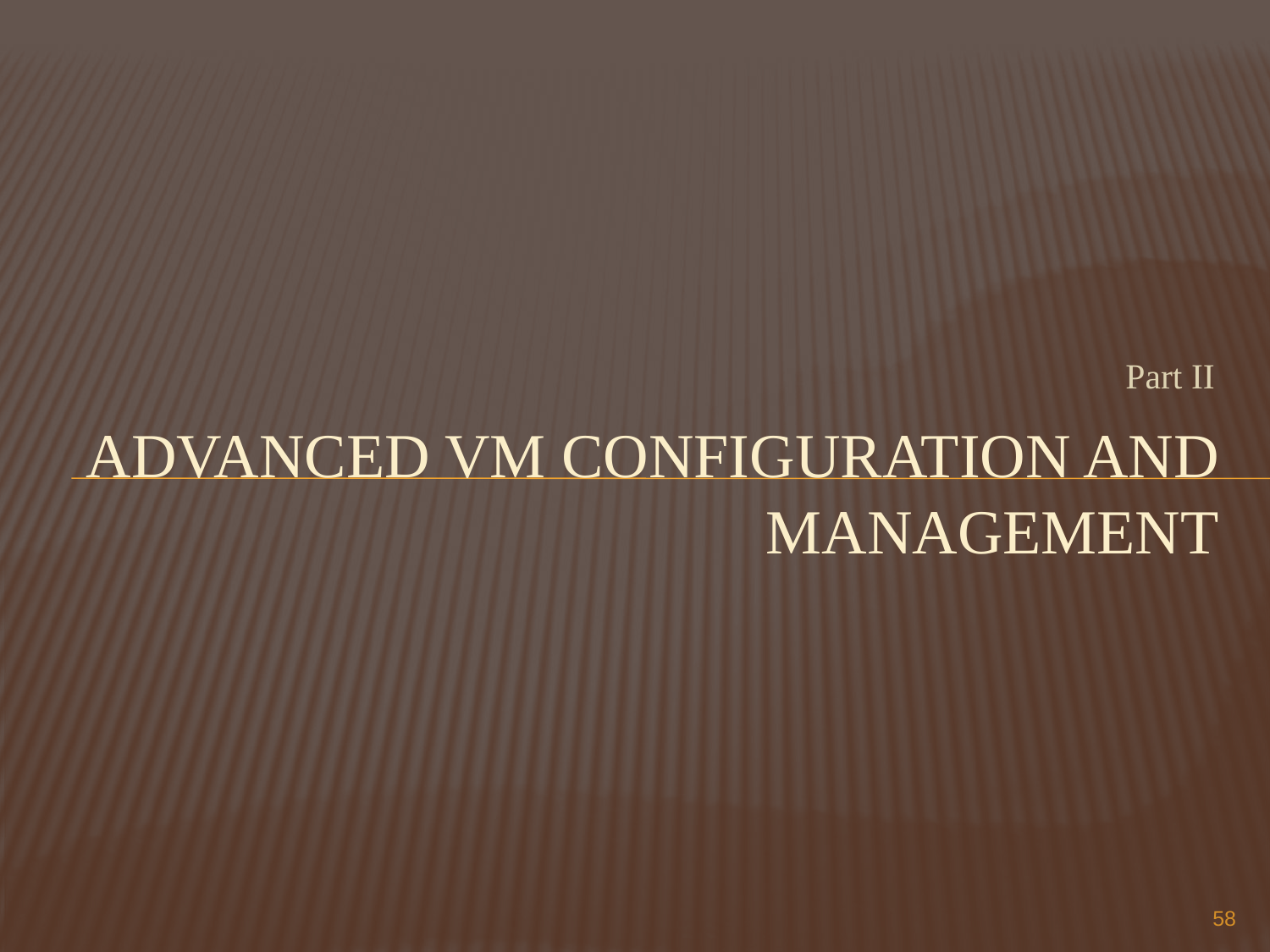

Part II
# Advanced VM configuration and management
58